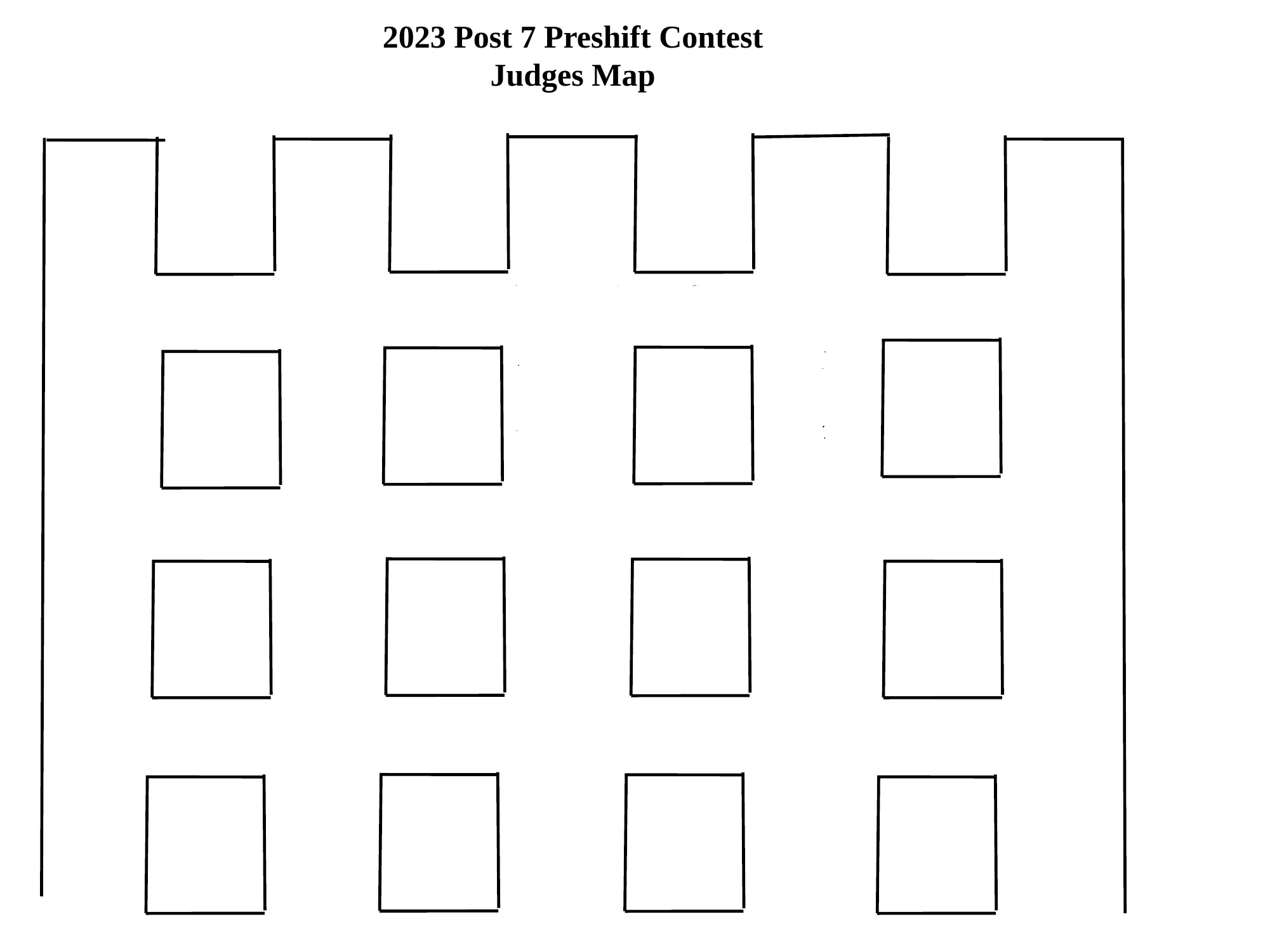

2023 Post 7 Preshift Contest
Judges Map